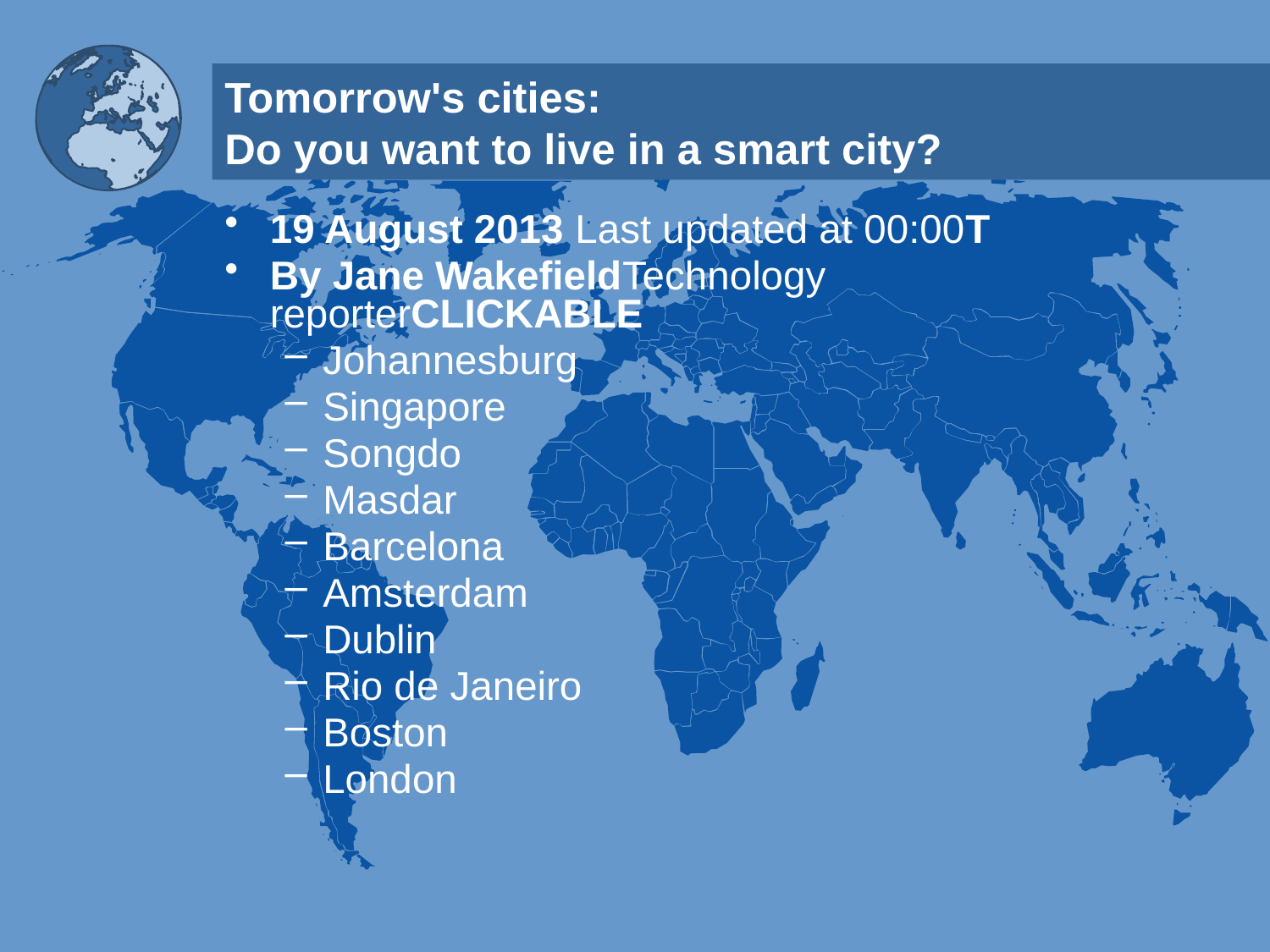

# Tomorrow's cities: Do you want to live in a smart city?
19 August 2013 Last updated at 00:00T
By Jane WakefieldTechnology reporterCLICKABLE
Johannesburg
Singapore
Songdo
Masdar
Barcelona
Amsterdam
Dublin
Rio de Janeiro
Boston
London